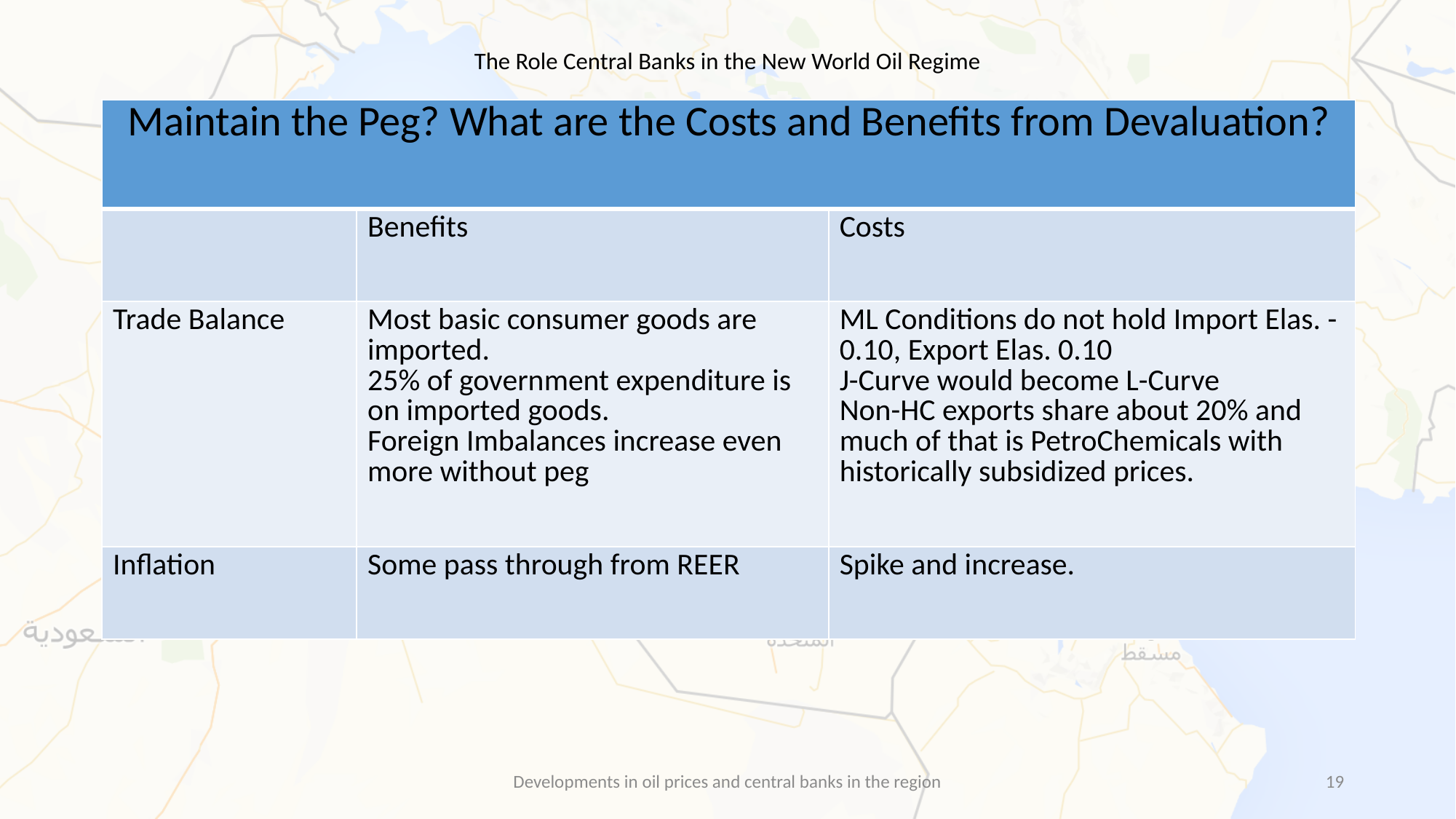

# The Role Central Banks in the New World Oil Regime
| Maintain the Peg? What are the Costs and Benefits from Devaluation? |  |  |
| --- | --- | --- |
|  | Benefits | Costs |
| Trade Balance | Most basic consumer goods are imported. 25% of government expenditure is on imported goods. Foreign Imbalances increase even more without peg | ML Conditions do not hold Import Elas. -0.10, Export Elas. 0.10 J-Curve would become L-Curve Non-HC exports share about 20% and much of that is PetroChemicals with historically subsidized prices. |
| Inflation | Some pass through from REER | Spike and increase. |
Developments in oil prices and central banks in the region
19